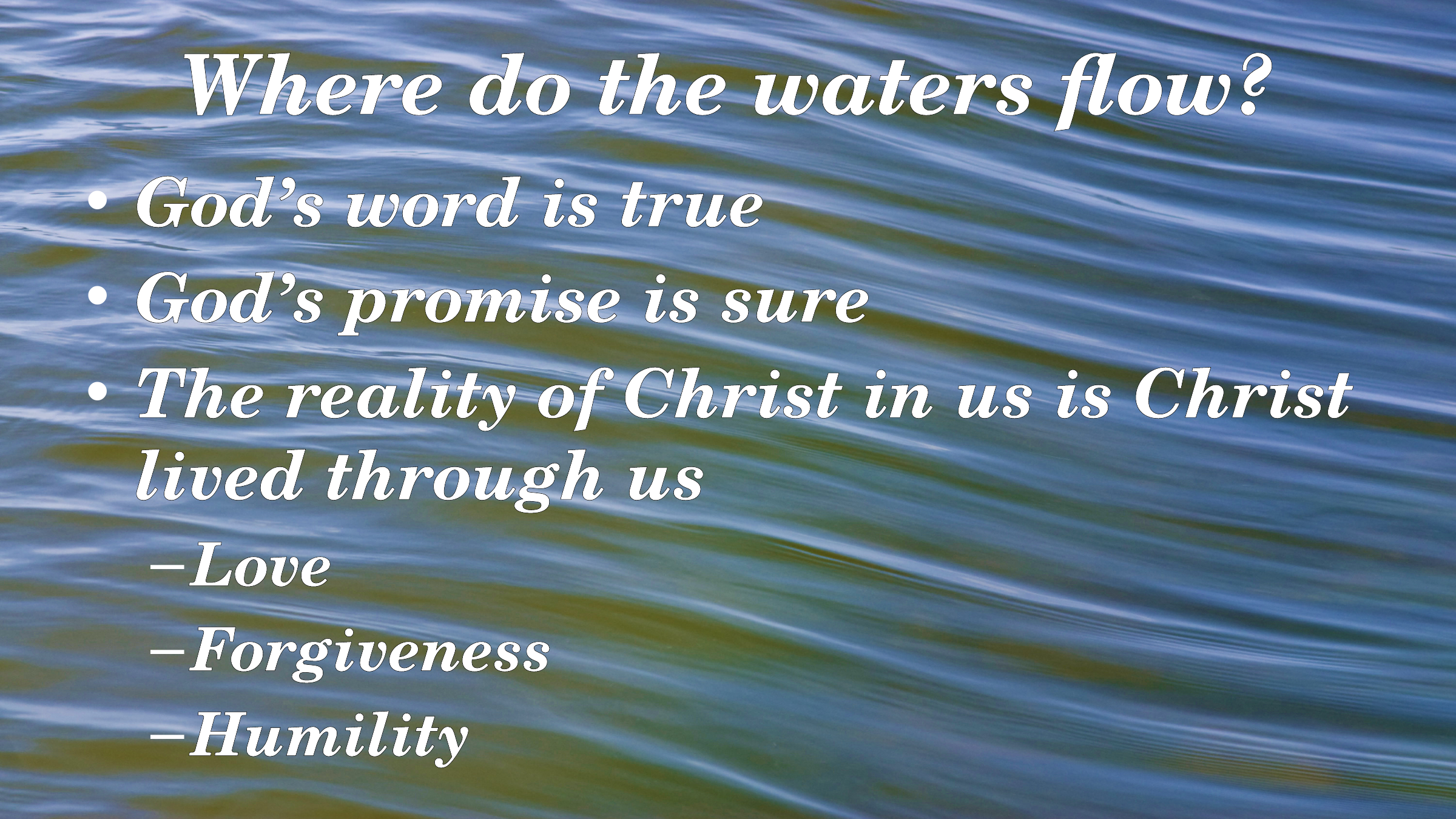

# Where do the waters flow?
God’s word is true
God’s promise is sure
The reality of Christ in us is Christ lived through us
Love
Forgiveness
Humility